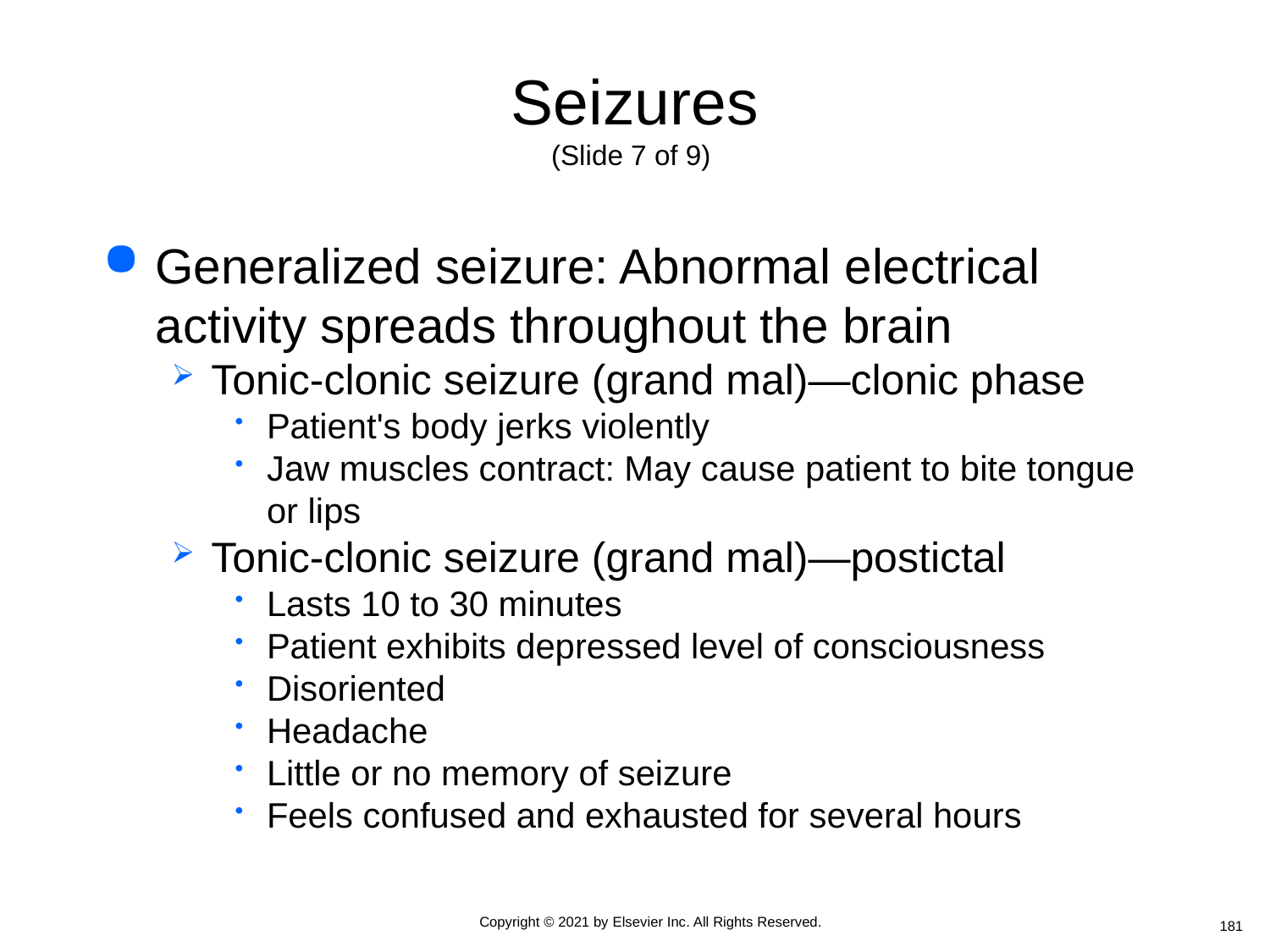

# Seizures (Slide 7 of 9)
Generalized seizure: Abnormal electrical activity spreads throughout the brain
Tonic-clonic seizure (grand mal)—clonic phase
Patient's body jerks violently
Jaw muscles contract: May cause patient to bite tongue or lips
Tonic-clonic seizure (grand mal)—postictal
Lasts 10 to 30 minutes
Patient exhibits depressed level of consciousness
Disoriented
Headache
Little or no memory of seizure
Feels confused and exhausted for several hours
181